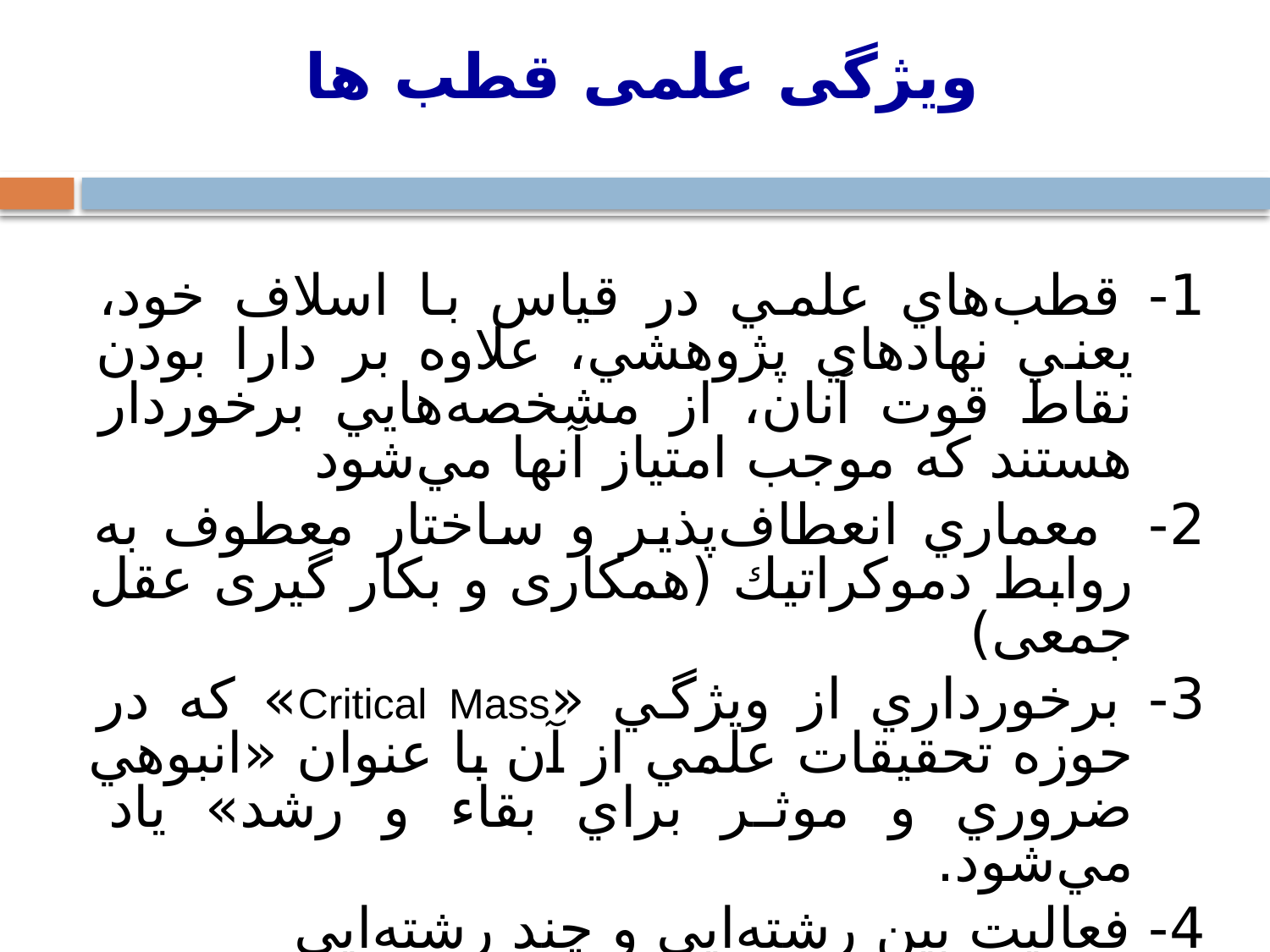

# ویژگی علمی قطب ها
1- قطب‌هاي علمي در قياس با اسلاف خود، يعني نهادهاي پژوهشي، علاوه بر دارا بودن نقاط قوت آنان، از مشخصه‌هايي برخوردار هستند كه موجب امتياز آنها مي‌شود
2-  معماري انعطاف‌پذير و ساختار معطوف به روابط دموكراتيك (همکاری و بکار گيری عقل جمعی)
3- برخورداري از ويژگي «Critical Mass» كه در حوزه تحقيقات علمي از آن با عنوان «انبوهي ضروري و موثر براي بقاء و رشد» ياد مي‌شود.
4- فعاليت بين رشته‌ايي و چند رشته‌ايي
5- استقلال عمل واحدها